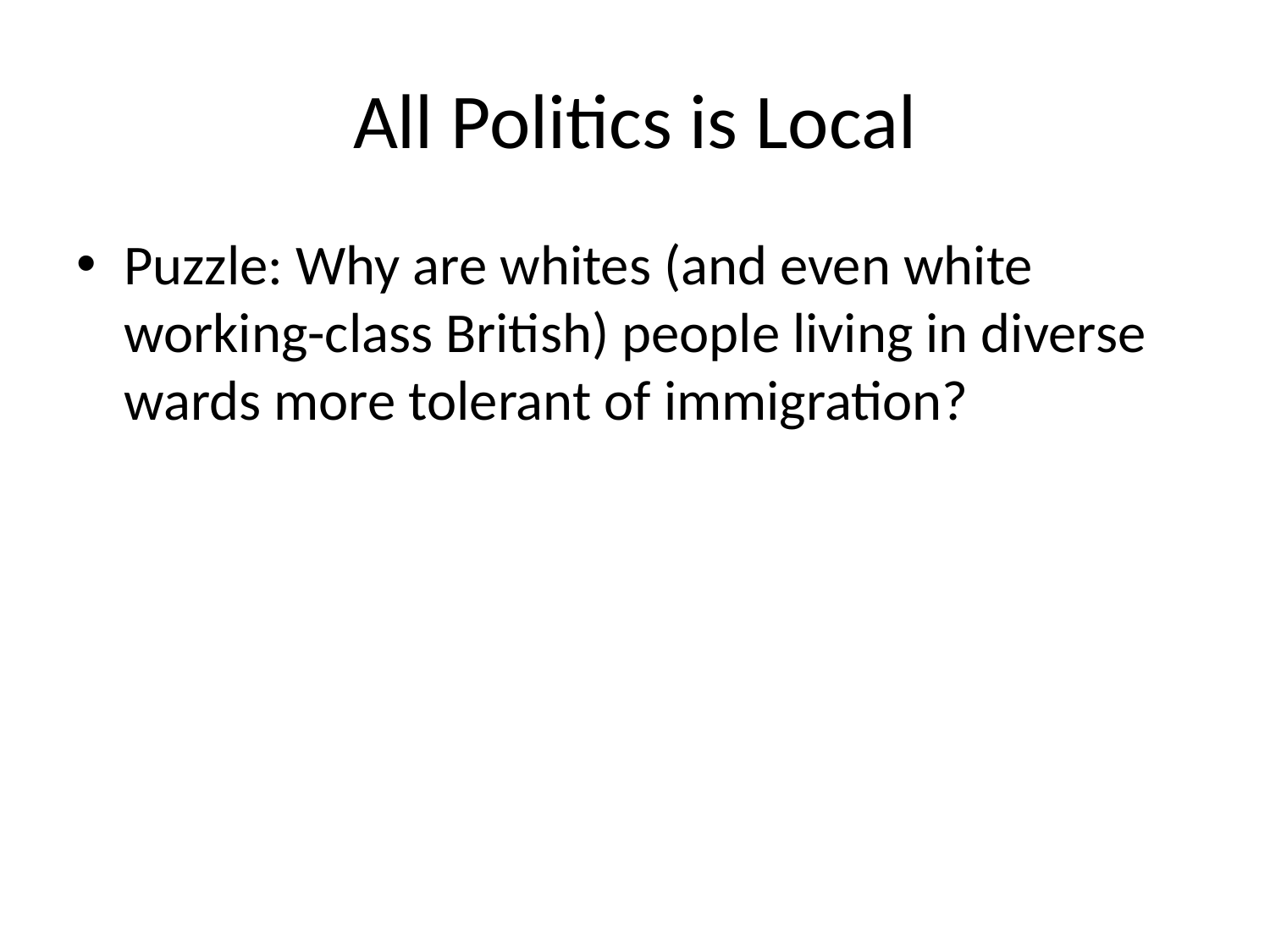

# All Politics is Local
Puzzle: Why are whites (and even white working-class British) people living in diverse wards more tolerant of immigration?